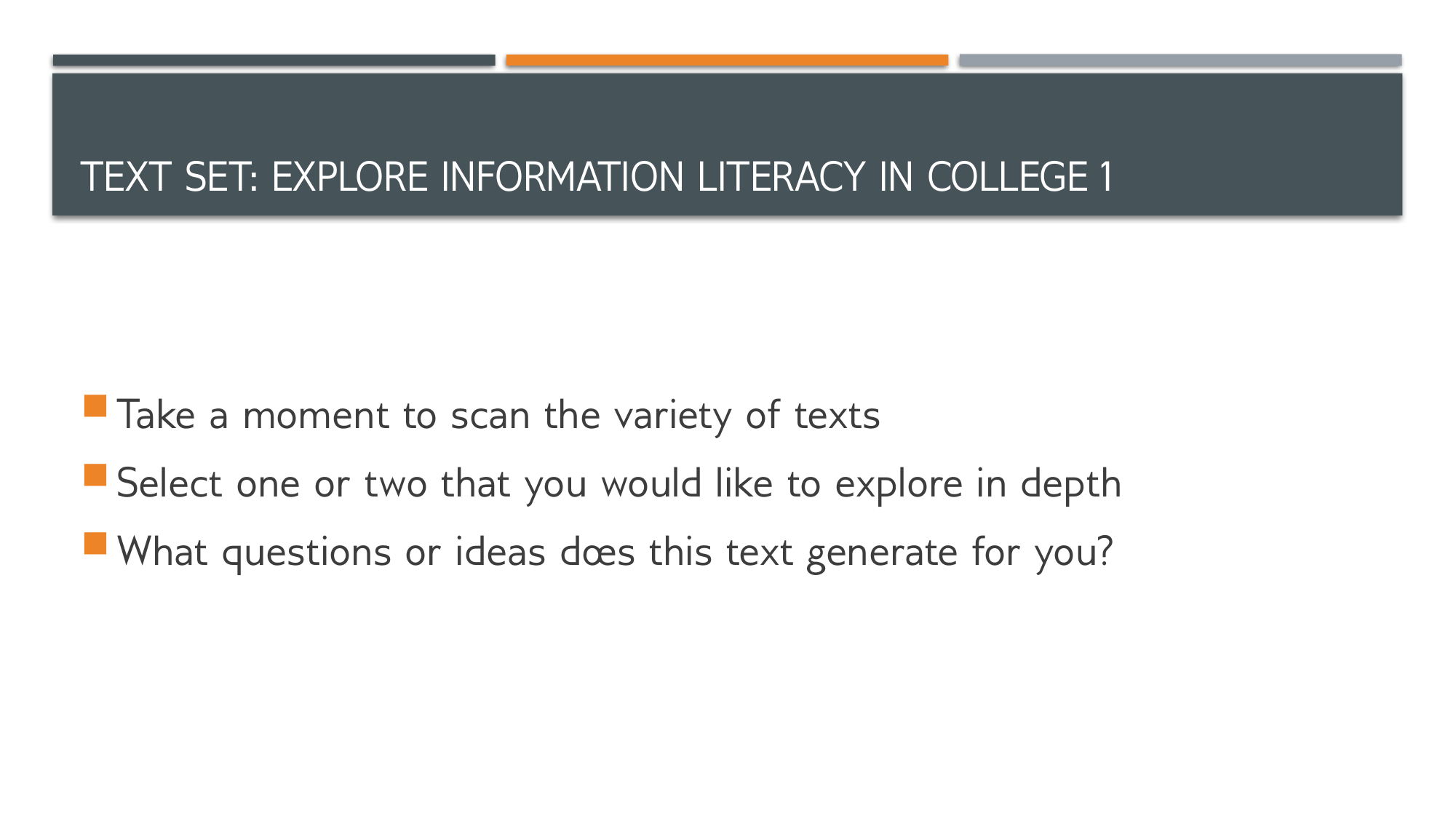

# Text set: Explore information literacy in college 1
Take a moment to scan the variety of texts
Select one or two that you would like to explore in depth
What questions or ideas does this text generate for you?